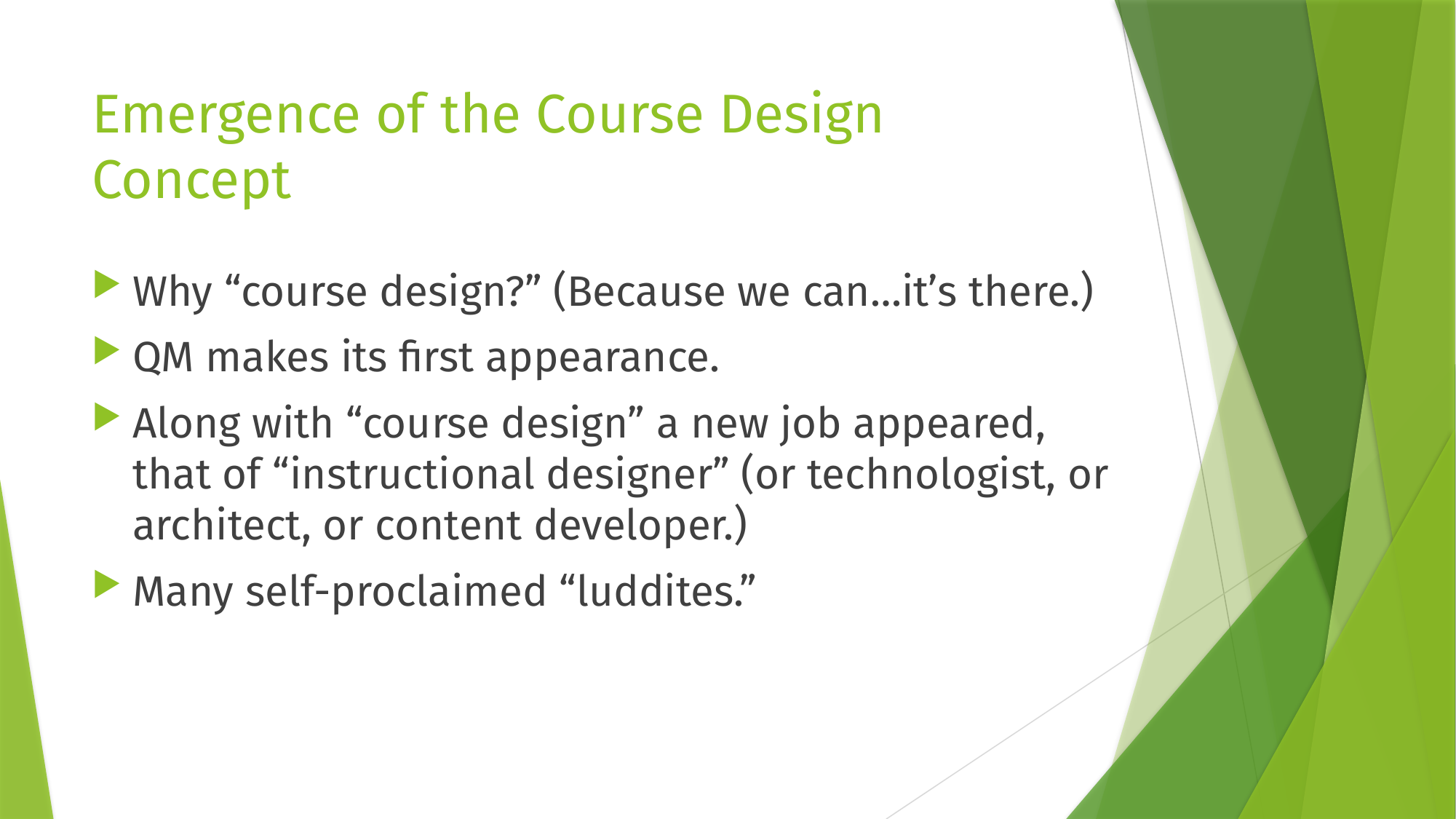

# Emergence of the Course Design Concept
Why “course design?” (Because we can…it’s there.)
QM makes its first appearance.
Along with “course design” a new job appeared, that of “instructional designer” (or technologist, or architect, or content developer.)
Many self-proclaimed “luddites.”